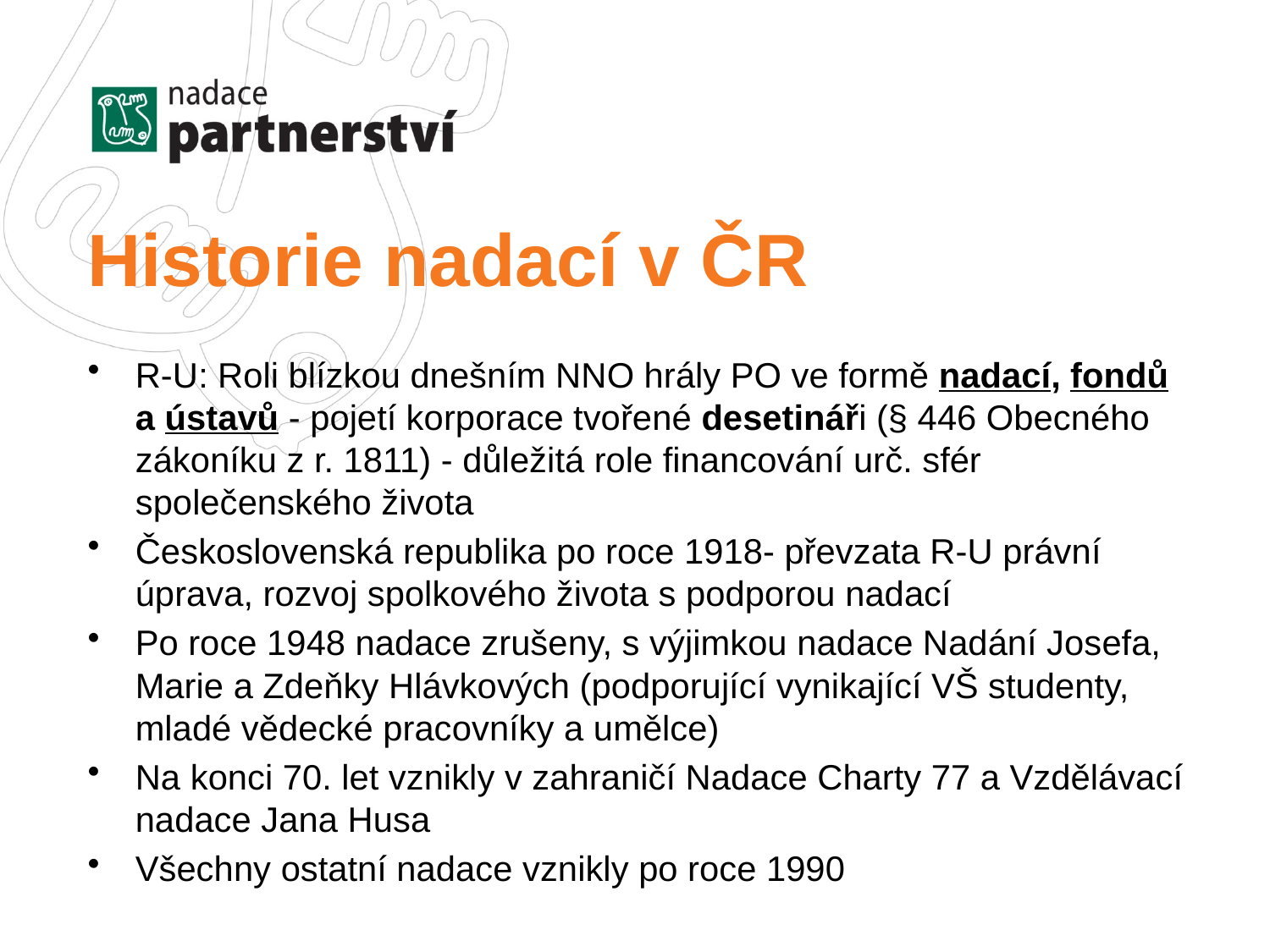

# Historie nadací v ČR
R-U: Roli blízkou dnešním NNO hrály PO ve formě nadací, fondů a ústavů - pojetí korporace tvořené desetináři (§ 446 Obecného zákoníku z r. 1811) - důležitá role financování urč. sfér společenského života
Československá republika po roce 1918- převzata R-U právní úprava, rozvoj spolkového života s podporou nadací
Po roce 1948 nadace zrušeny, s výjimkou nadace Nadání Josefa, Marie a Zdeňky Hlávkových (podporující vynikající VŠ studenty, mladé vědecké pracovníky a umělce)
Na konci 70. let vznikly v zahraničí Nadace Charty 77 a Vzdělávací nadace Jana Husa
Všechny ostatní nadace vznikly po roce 1990